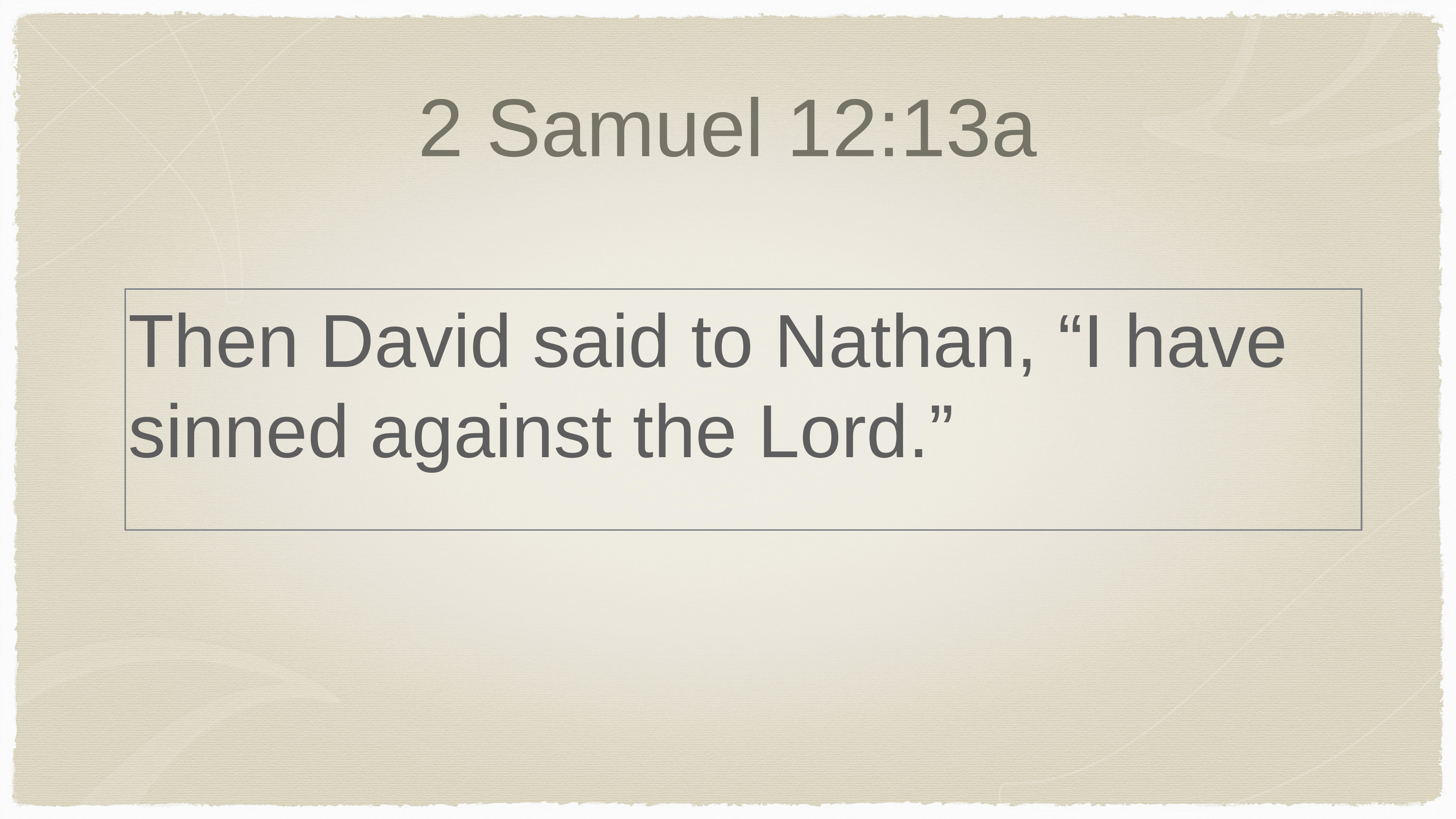

# 2 Samuel 12:13a
Then David said to Nathan, “I have sinned against the Lord.”